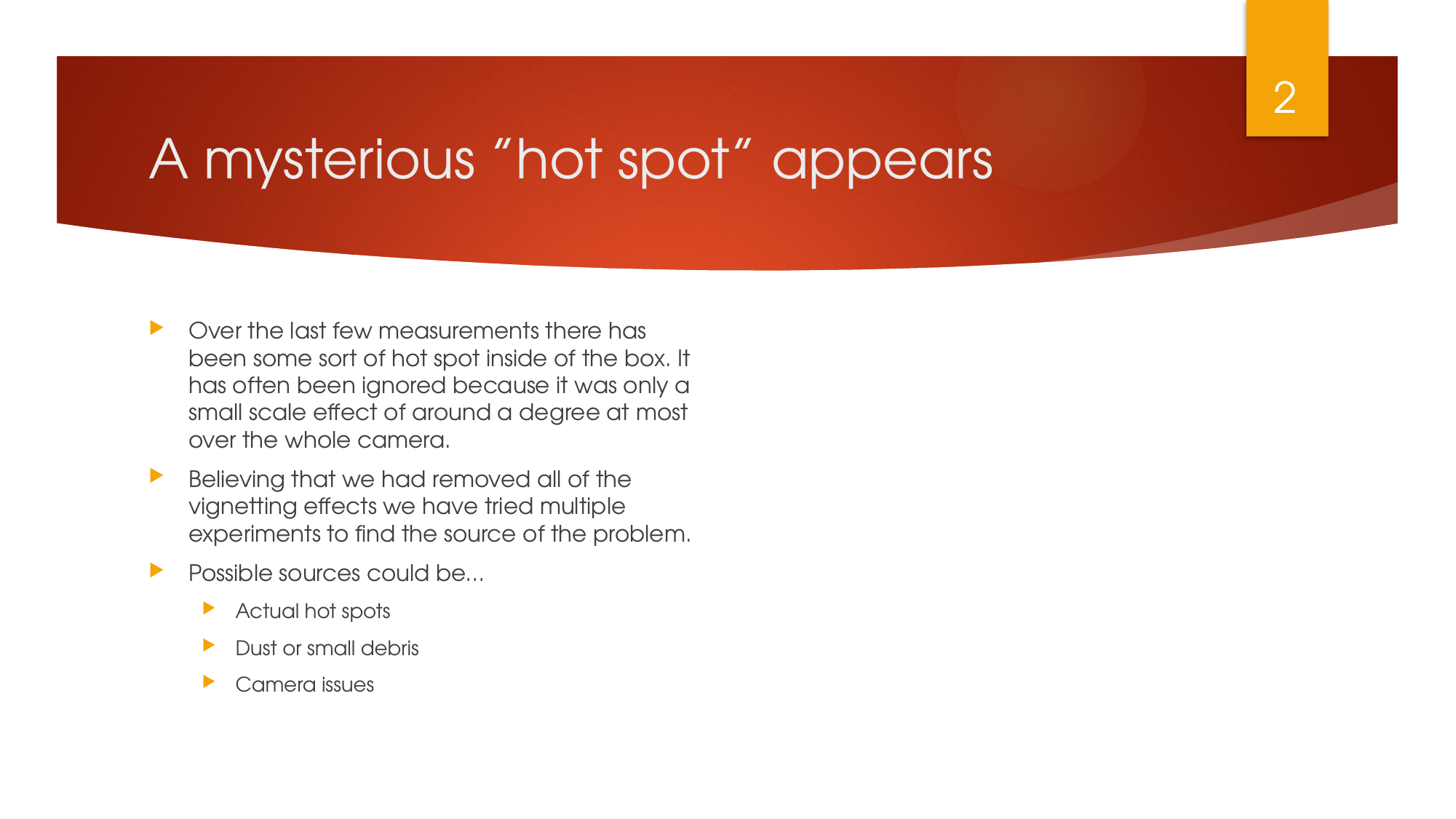

2
# A mysterious ”hot spot” appears
Over the last few measurements there has been some sort of hot spot inside of the box. It has often been ignored because it was only a small scale effect of around a degree at most over the whole camera.
Believing that we had removed all of the vignetting effects we have tried multiple experiments to find the source of the problem.
Possible sources could be…
Actual hot spots
Dust or small debris
Camera issues